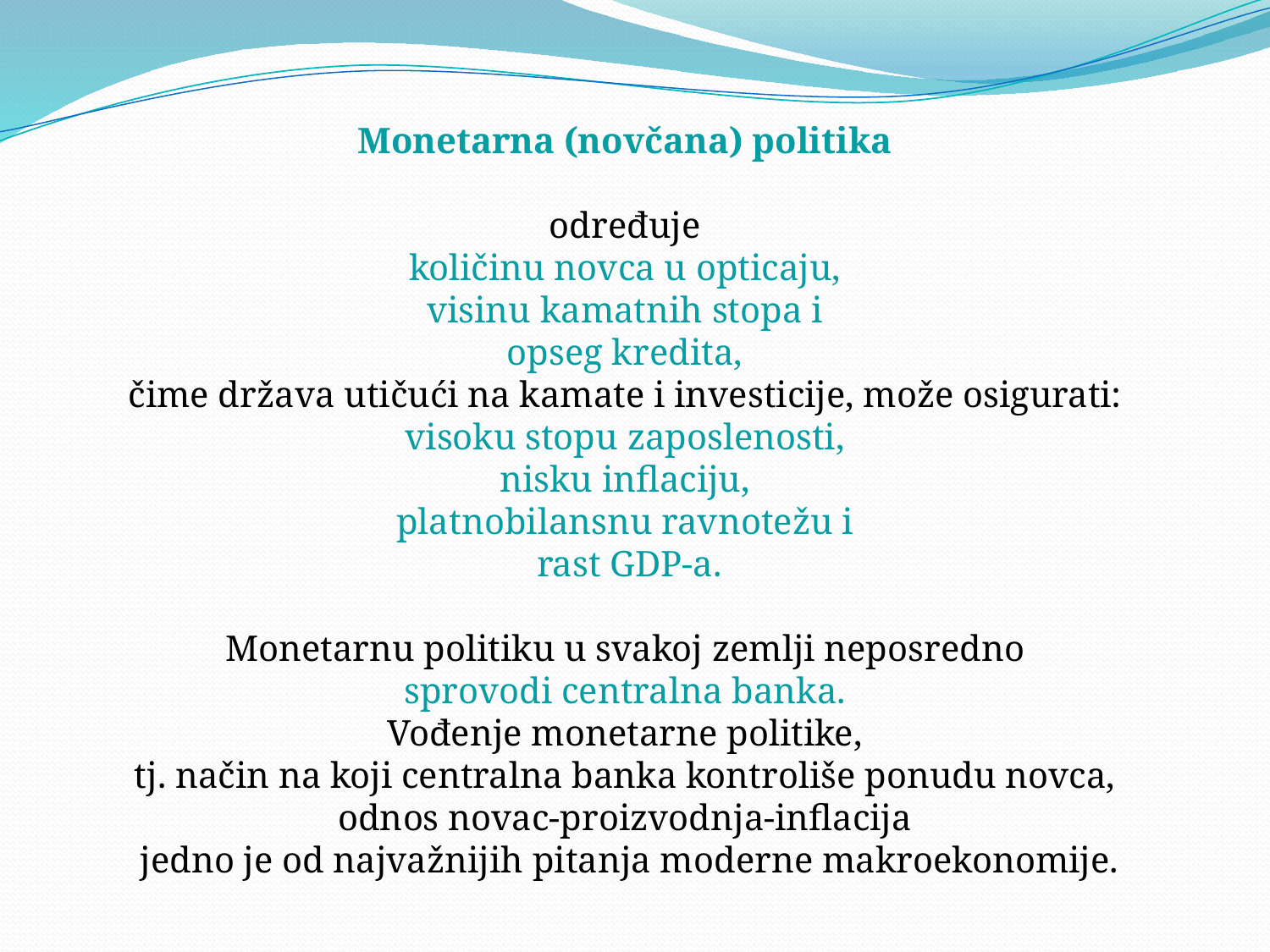

Monetarna (novčana) politika

određuje
količinu novca u opticaju,
visinu kamatnih stopa i
opseg kredita,
čime država utičući na kamate i investicije, može osigurati:
visoku stopu zaposlenosti,
nisku inflaciju,
platnobilansnu ravnotežu i
rast GDP-a.

Monetarnu politiku u svakoj zemlji neposredno
sprovodi centralna banka.
Vođenje monetarne politike,
tj. način na koji centralna banka kontroliše ponudu novca,
odnos novac-proizvodnja-inflacija
jedno je od najvažnijih pitanja moderne makroekonomije.